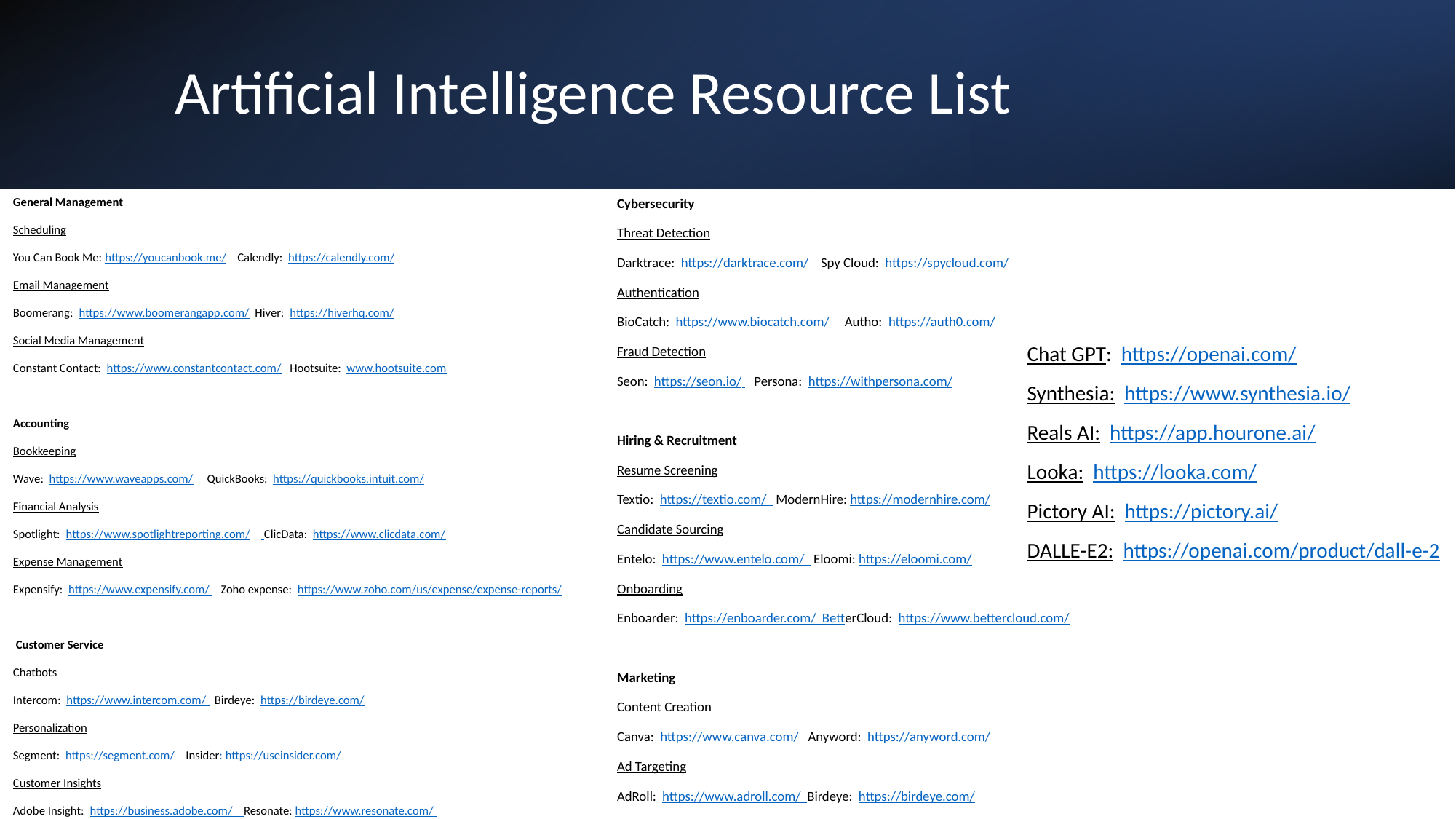

# Artificial Intelligence Resource List
General Management
Scheduling
You Can Book Me: https://youcanbook.me/    Calendly:  https://calendly.com/
Email Management
Boomerang:  https://www.boomerangapp.com/  Hiver:  https://hiverhq.com/
Social Media Management
Constant Contact:  https://www.constantcontact.com/   Hootsuite:  www.hootsuite.com

Accounting
Bookkeeping
Wave:  https://www.waveapps.com/     QuickBooks:  https://quickbooks.intuit.com/
Financial Analysis
Spotlight:  https://www.spotlightreporting.com/     ClicData:  https://www.clicdata.com/
Expense Management
Expensify:  https://www.expensify.com/    Zoho expense:  https://www.zoho.com/us/expense/expense-reports/

 Customer Service
Chatbots
Intercom:  https://www.intercom.com/   Birdeye:  https://birdeye.com/
Personalization
Segment:  https://segment.com/    Insider: https://useinsider.com/
Customer Insights
Adobe Insight:  https://business.adobe.com/    Resonate: https://www.resonate.com/
Cybersecurity
Threat Detection
Darktrace:  https://darktrace.com/    Spy Cloud:  https://spycloud.com/
Authentication
BioCatch:  https://www.biocatch.com/     Autho:  https://auth0.com/
Fraud Detection
Seon:  https://seon.io/    Persona:  https://withpersona.com/

Hiring & Recruitment
Resume Screening
Textio:  https://textio.com/   ModernHire: https://modernhire.com/
Candidate Sourcing
Entelo:  https://www.entelo.com/   Eloomi: https://eloomi.com/
Onboarding
Enboarder:  https://enboarder.com/  BetterCloud:  https://www.bettercloud.com/

Marketing
Content Creation
Canva:  https://www.canva.com/   Anyword:  https://anyword.com/
Ad Targeting
AdRoll:  https://www.adroll.com/  Birdeye:  https://birdeye.com/

Chat GPT:  https://openai.com/
Synthesia:  https://www.synthesia.io/
Reals AI:  https://app.hourone.ai/
Looka:  https://looka.com/
Pictory AI:  https://pictory.ai/
DALLE-E2:  https://openai.com/product/dall-e-2